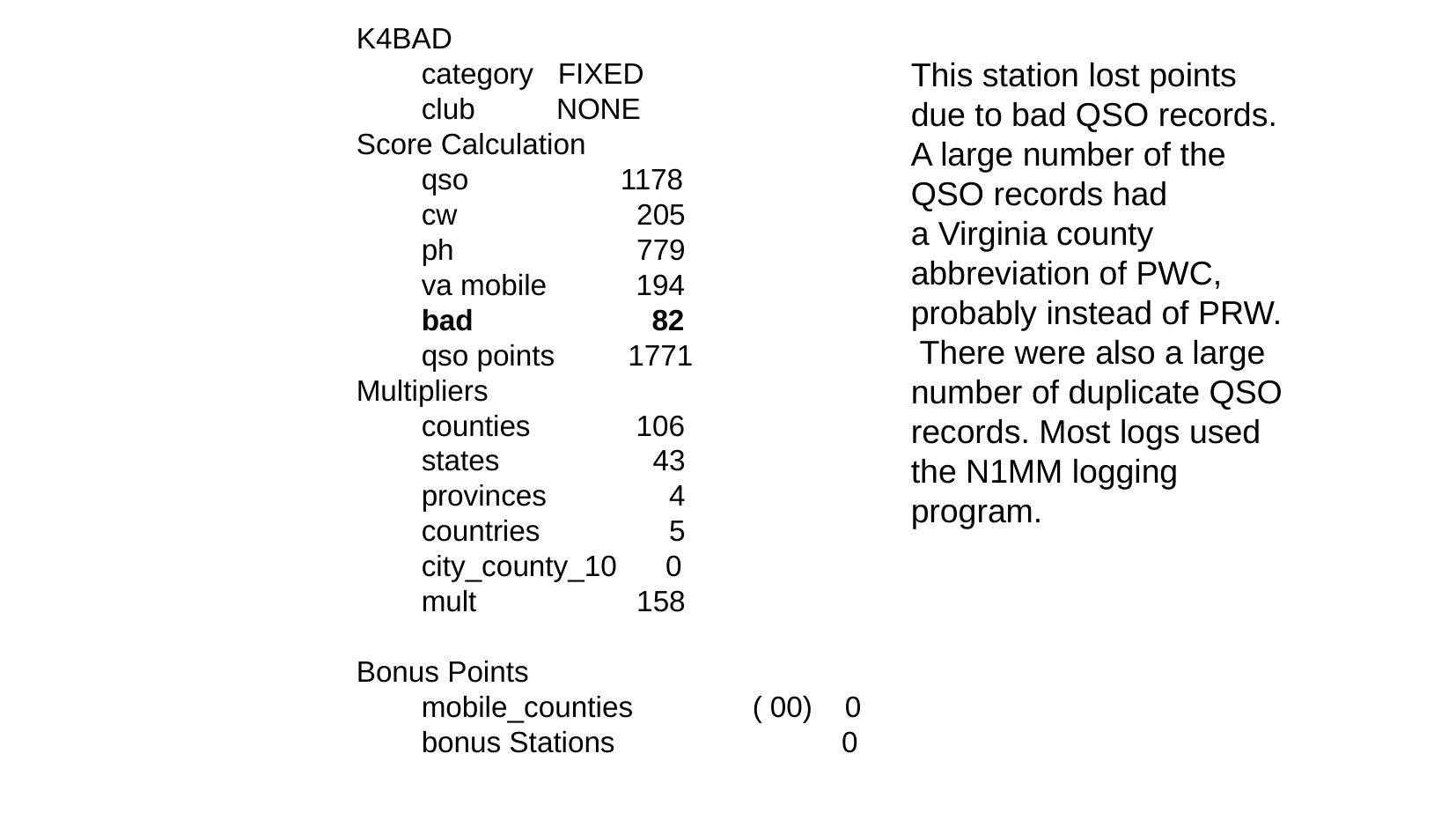

K4BAD
        category   FIXED
        club          NONE
Score Calculation
        qso		1178
        cw		  205
        ph		  779
        va mobile           194
        bad                      82
        qso points         1771
Multipliers
        counties             106
        states           	    43
        provinces        	      4
        countries        	      5
        city_county_10      0
        mult             	  158

Bonus Points
        mobile_counties  	( 00)    0
        bonus Stations   	           0

This station lost points due to bad QSO records.  A large number of the QSO records had
a Virginia county abbreviation of PWC, probably instead of PRW.  There were also a large number of duplicate QSO records. Most logs used the N1MM logging program.